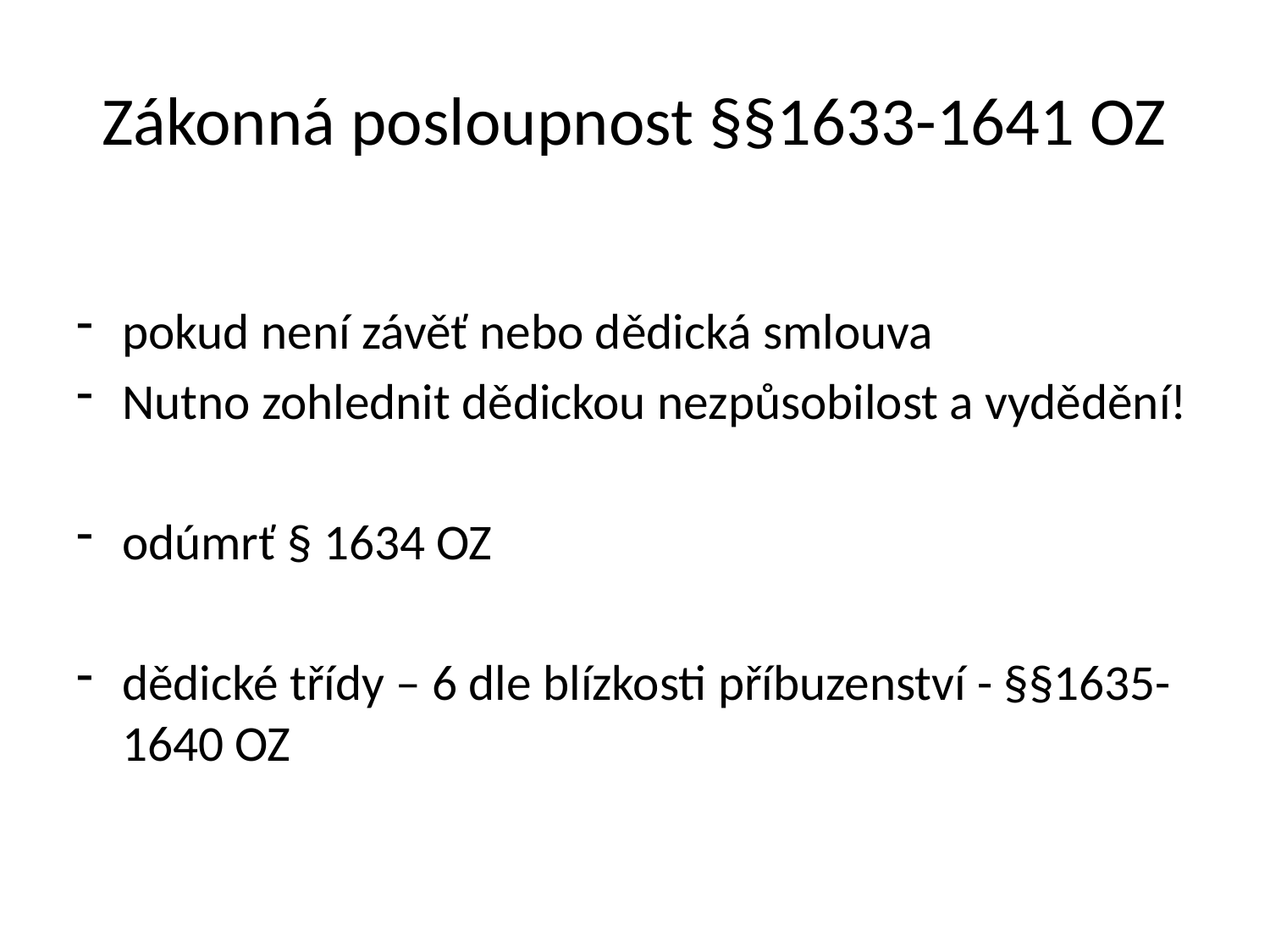

# Zákonná posloupnost §§1633-1641 OZ

pokud není závěť nebo dědická smlouva
Nutno zohlednit dědickou nezpůsobilost a vydědění!

odúmrť § 1634 OZ

dědické třídy – 6 dle blízkosti příbuzenství - §§1635-1640 OZ